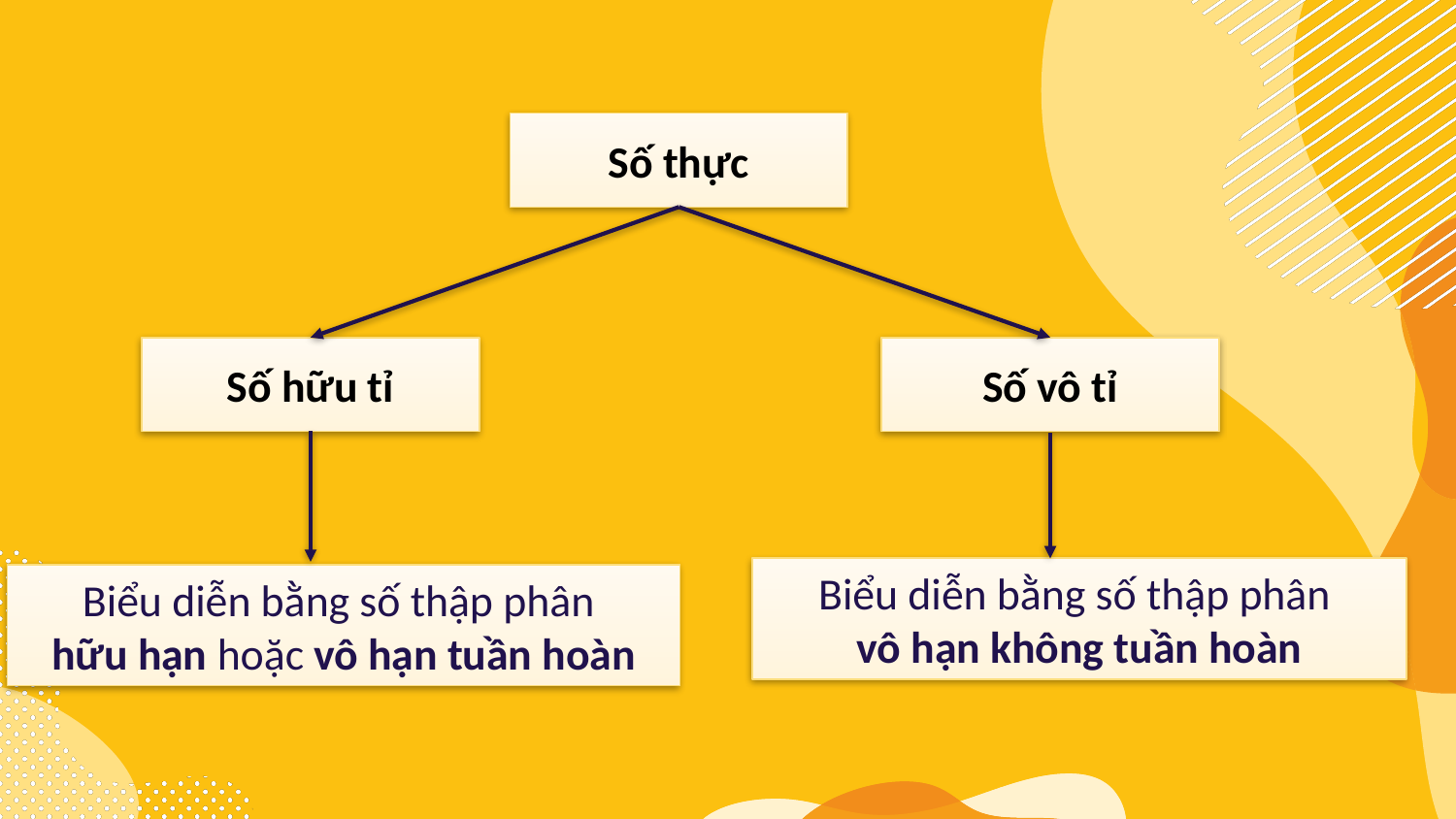

Số thực
Số hữu tỉ
Số vô tỉ
Biểu diễn bằng số thập phân
vô hạn không tuần hoàn
Biểu diễn bằng số thập phân
hữu hạn hoặc vô hạn tuần hoàn